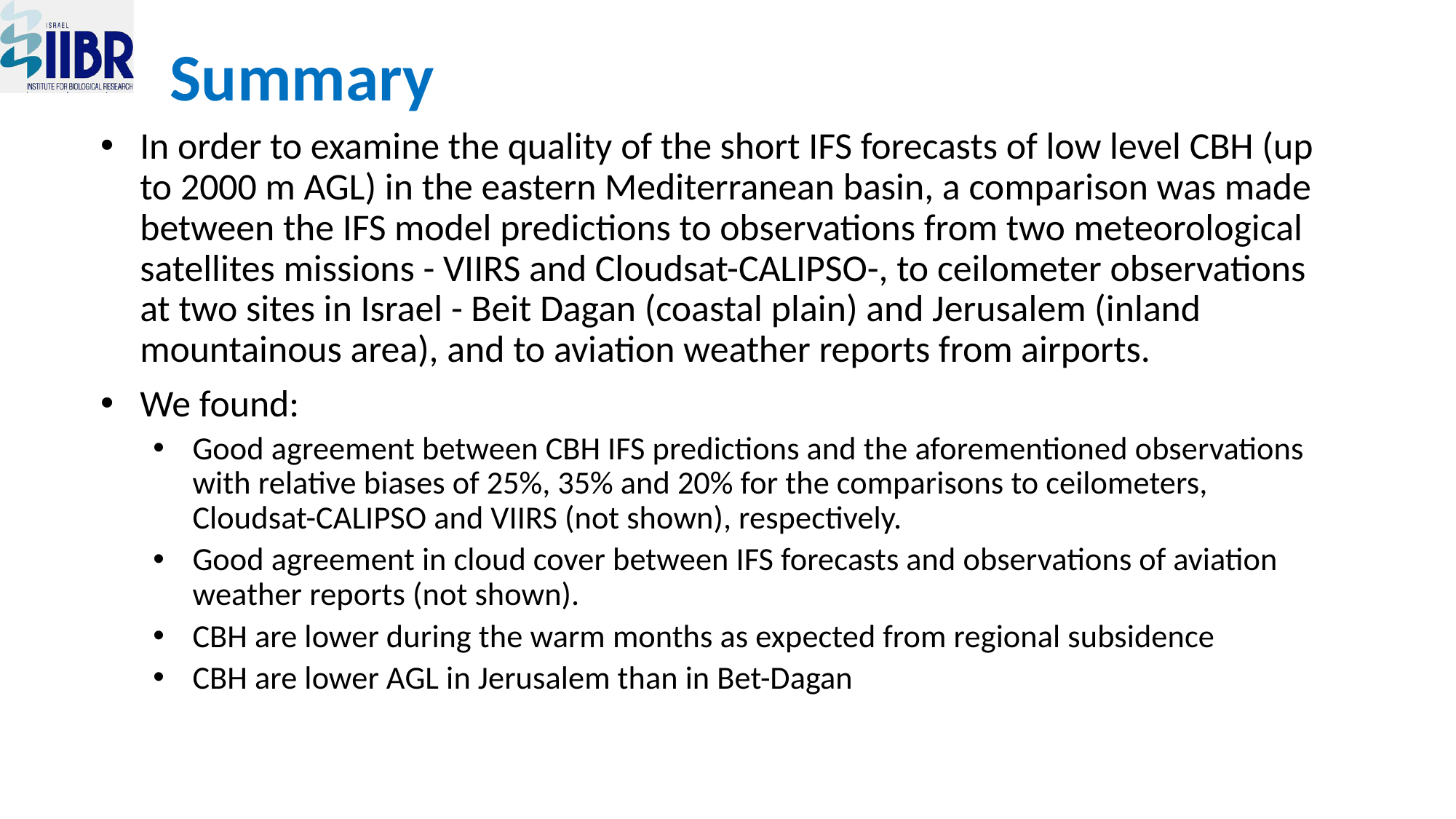

# Summary
In order to examine the quality of the short IFS forecasts of low level CBH (up to 2000 m AGL) in the eastern Mediterranean basin, a comparison was made between the IFS model predictions to observations from two meteorological satellites missions - VIIRS and Cloudsat-CALIPSO-, to ceilometer observations at two sites in Israel - Beit Dagan (coastal plain) and Jerusalem (inland mountainous area), and to aviation weather reports from airports.
We found:
Good agreement between CBH IFS predictions and the aforementioned observations with relative biases of 25%, 35% and 20% for the comparisons to ceilometers, Cloudsat-CALIPSO and VIIRS (not shown), respectively.
Good agreement in cloud cover between IFS forecasts and observations of aviation weather reports (not shown).
CBH are lower during the warm months as expected from regional subsidence
CBH are lower AGL in Jerusalem than in Bet-Dagan